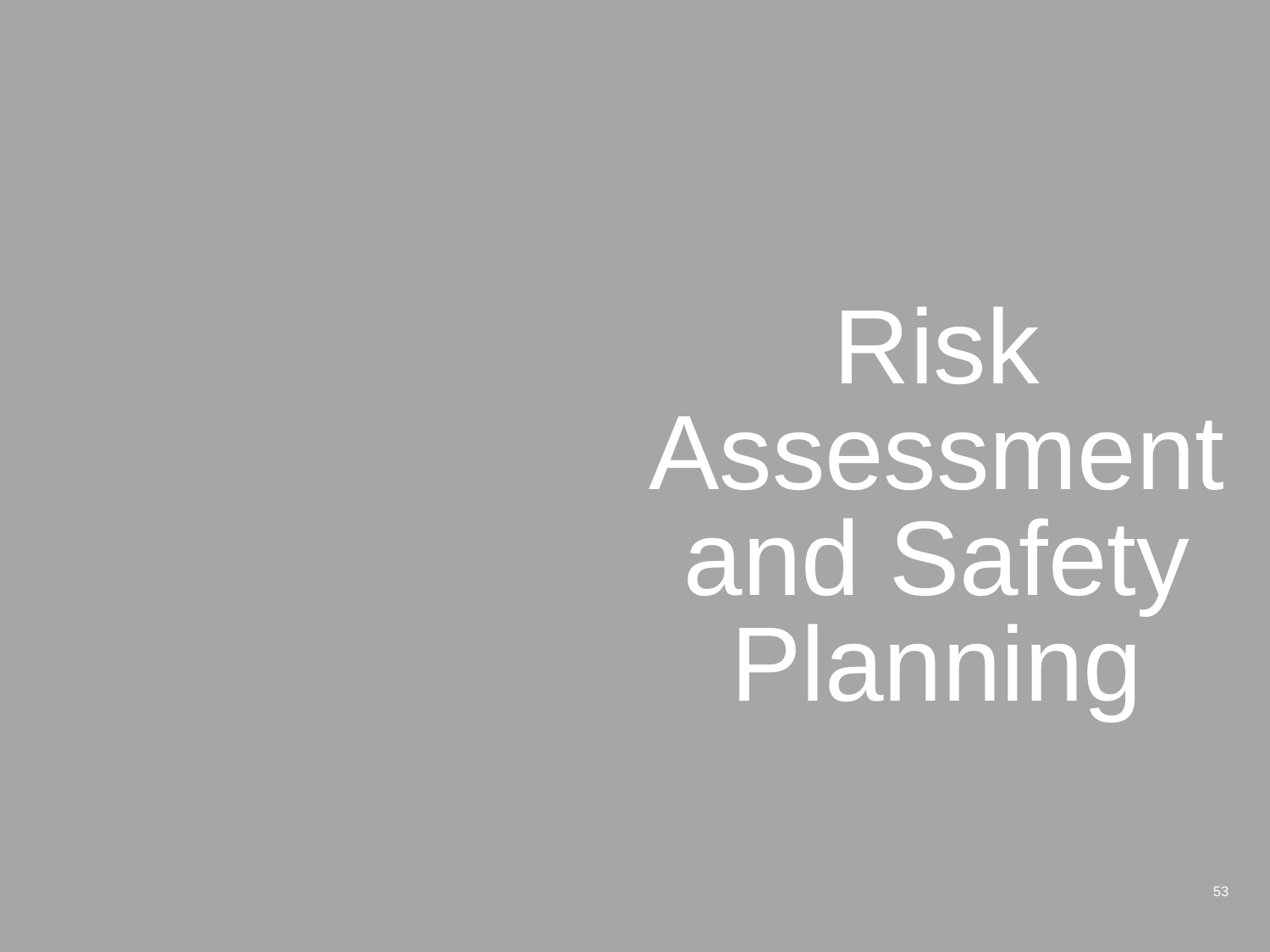

# Risk Assessment and Safety Planning
53